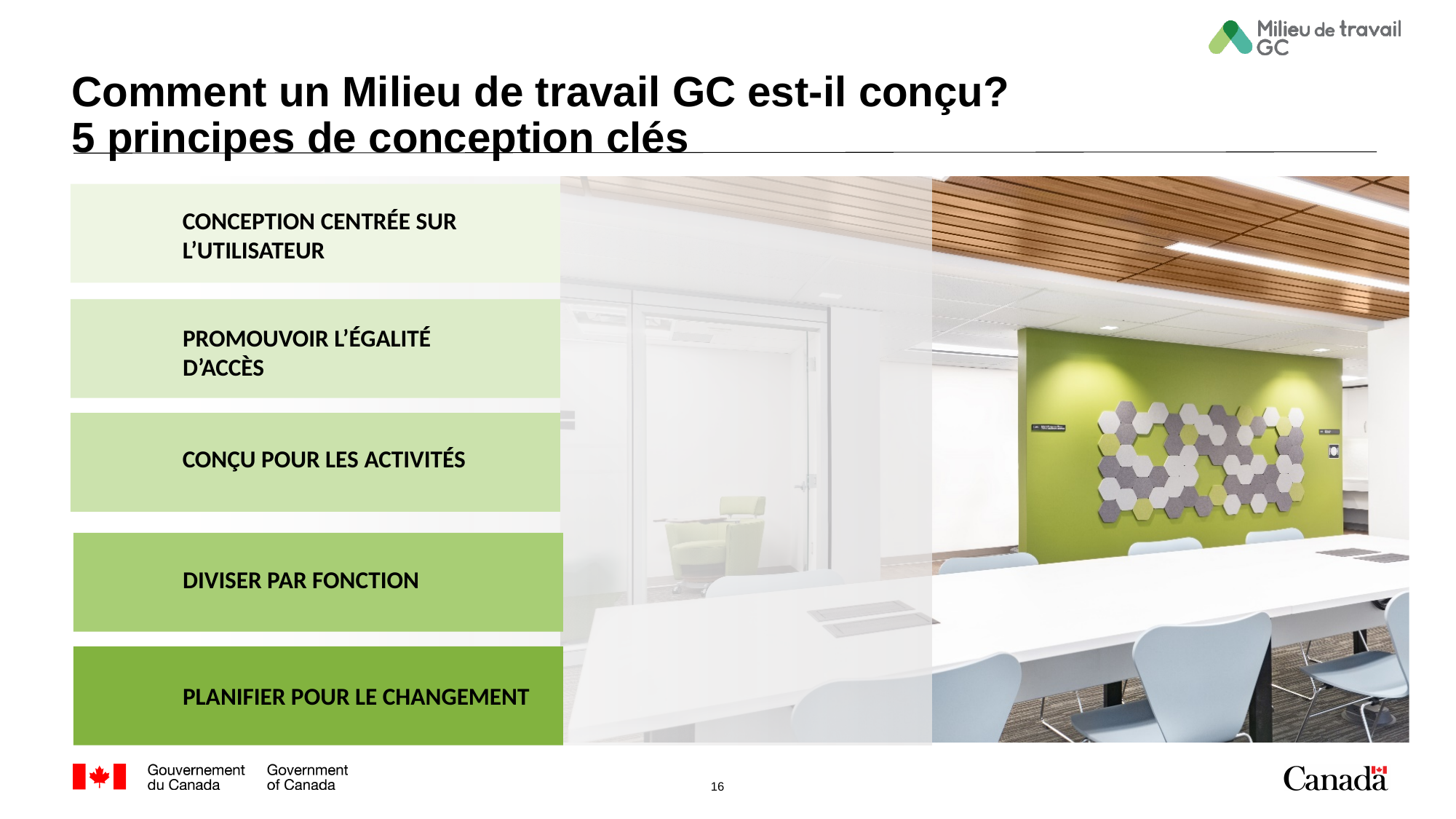

# Comment un Milieu de travail GC est-il conçu? 5 principes de conception clés
CONCEPTION CENTRÉE SUR L’UTILISATEUR
PROMOUVOIR L’ÉGALITÉ D’ACCÈS
CONÇU POUR LES ACTIVITÉS

DIVISER PAR FONCTION
PLANIFIER POUR LE CHANGEMENT